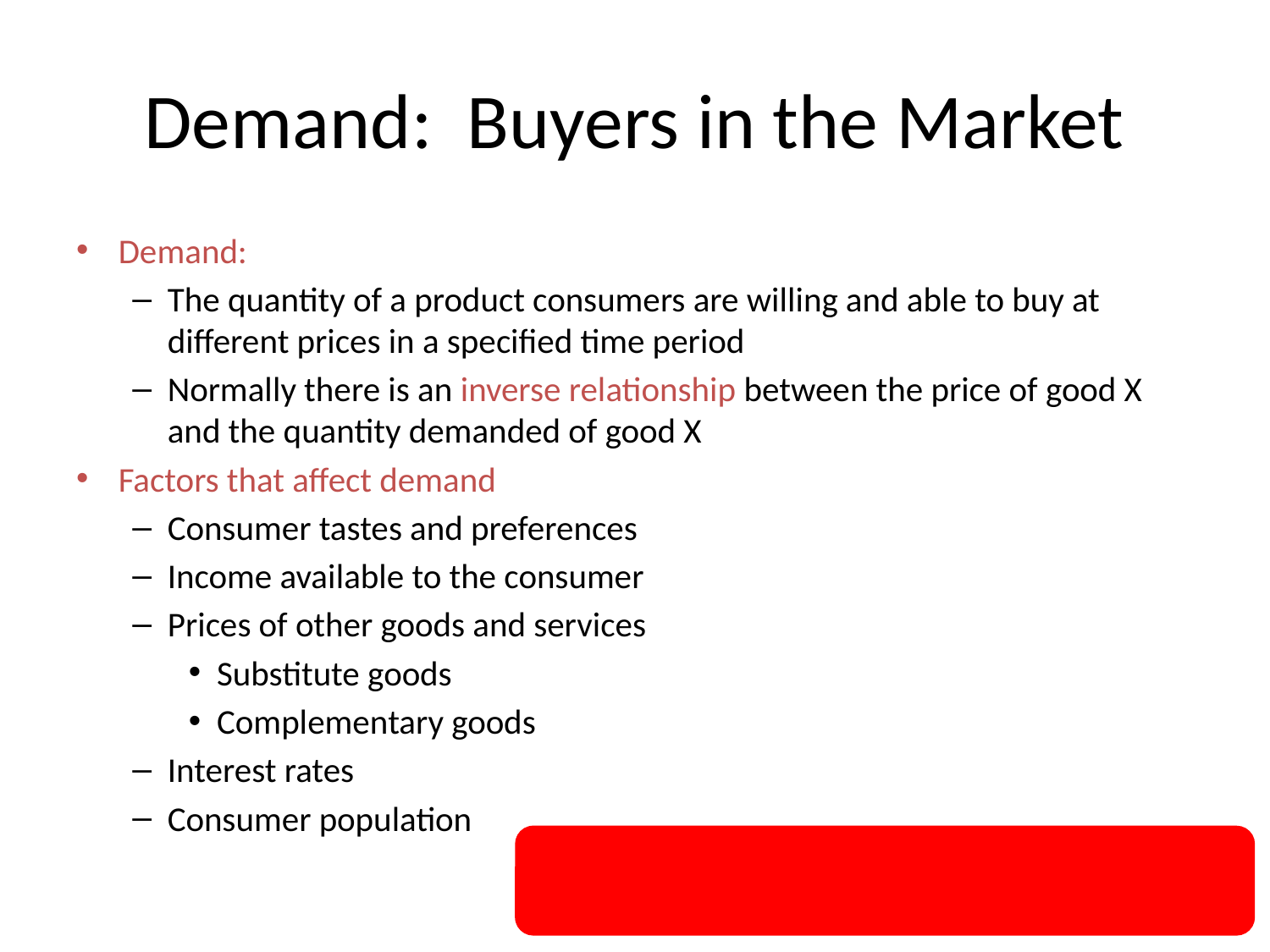

# Demand:  Buyers in the Market
Demand:
The quantity of a product consumers are willing and able to buy at different prices in a specified time period
Normally there is an inverse relationship between the price of good X and the quantity demanded of good X
Factors that affect demand
Consumer tastes and preferences
Income available to the consumer
Prices of other goods and services
Substitute goods
Complementary goods
Interest rates
Consumer population